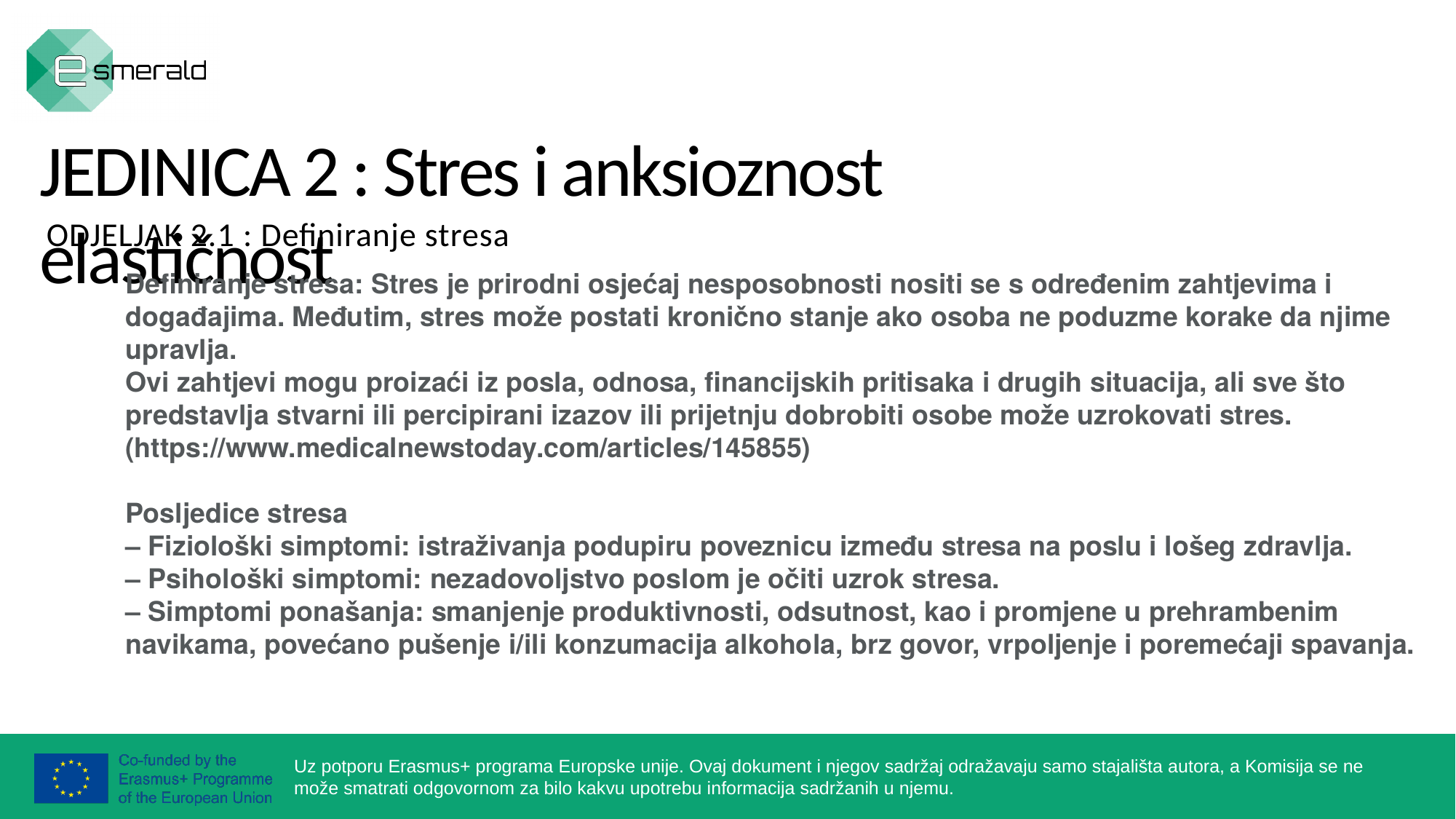

JEDINICA 2 : Stres i anksioznost elastičnost
ODJELJAK 2.1 : Definiranje stresa
Definiranje stresa: Stres je prirodni osjećaj nesposobnosti nositi se s određenim zahtjevima i događajima. Međutim, stres može postati kronično stanje ako osoba ne poduzme korake da njime upravlja.
Ovi zahtjevi mogu proizaći iz posla, odnosa, financijskih pritisaka i drugih situacija, ali sve što predstavlja stvarni ili percipirani izazov ili prijetnju dobrobiti osobe može uzrokovati stres. (https://www.medicalnewstoday.com/articles/145855)

Posljedice stresa
– Fiziološki simptomi: istraživanja podupiru poveznicu između stresa na poslu i lošeg zdravlja.
– Psihološki simptomi: nezadovoljstvo poslom je očiti uzrok stresa.
– Simptomi ponašanja: smanjenje produktivnosti, odsutnost, kao i promjene u prehrambenim navikama, povećano pušenje i/ili konzumacija alkohola, brz govor, vrpoljenje i poremećaji spavanja.